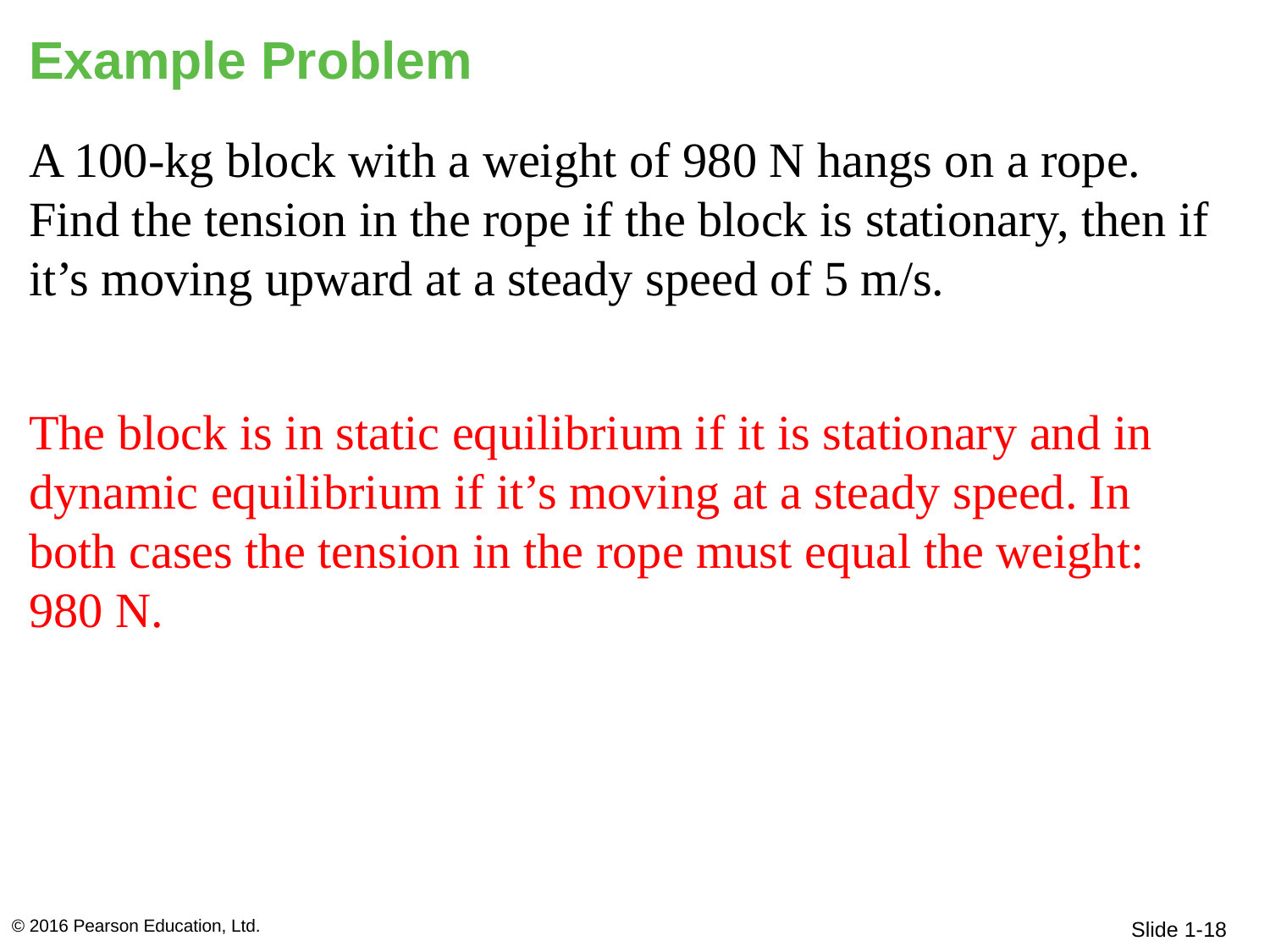

# Example Problem
A 100-kg block with a weight of 980 N hangs on a rope. Find the tension in the rope if the block is stationary, then if it’s moving upward at a steady speed of 5 m/s.

The block is in static equilibrium if it is stationary and in dynamic equilibrium if it’s moving at a steady speed. In both cases the tension in the rope must equal the weight: 980 N.

© 2016 Pearson Education, Ltd.